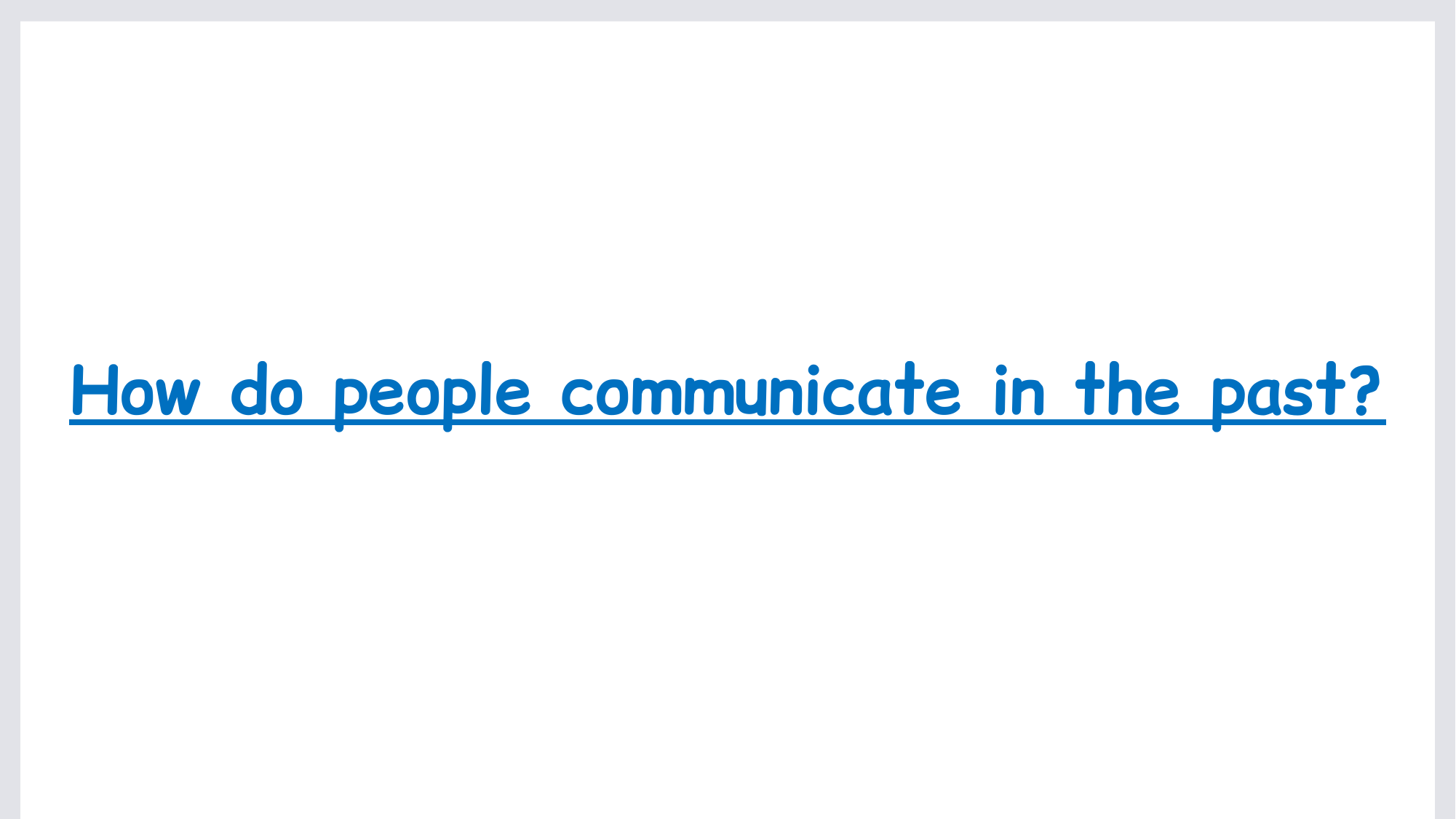

How do people communicate in the past?

#